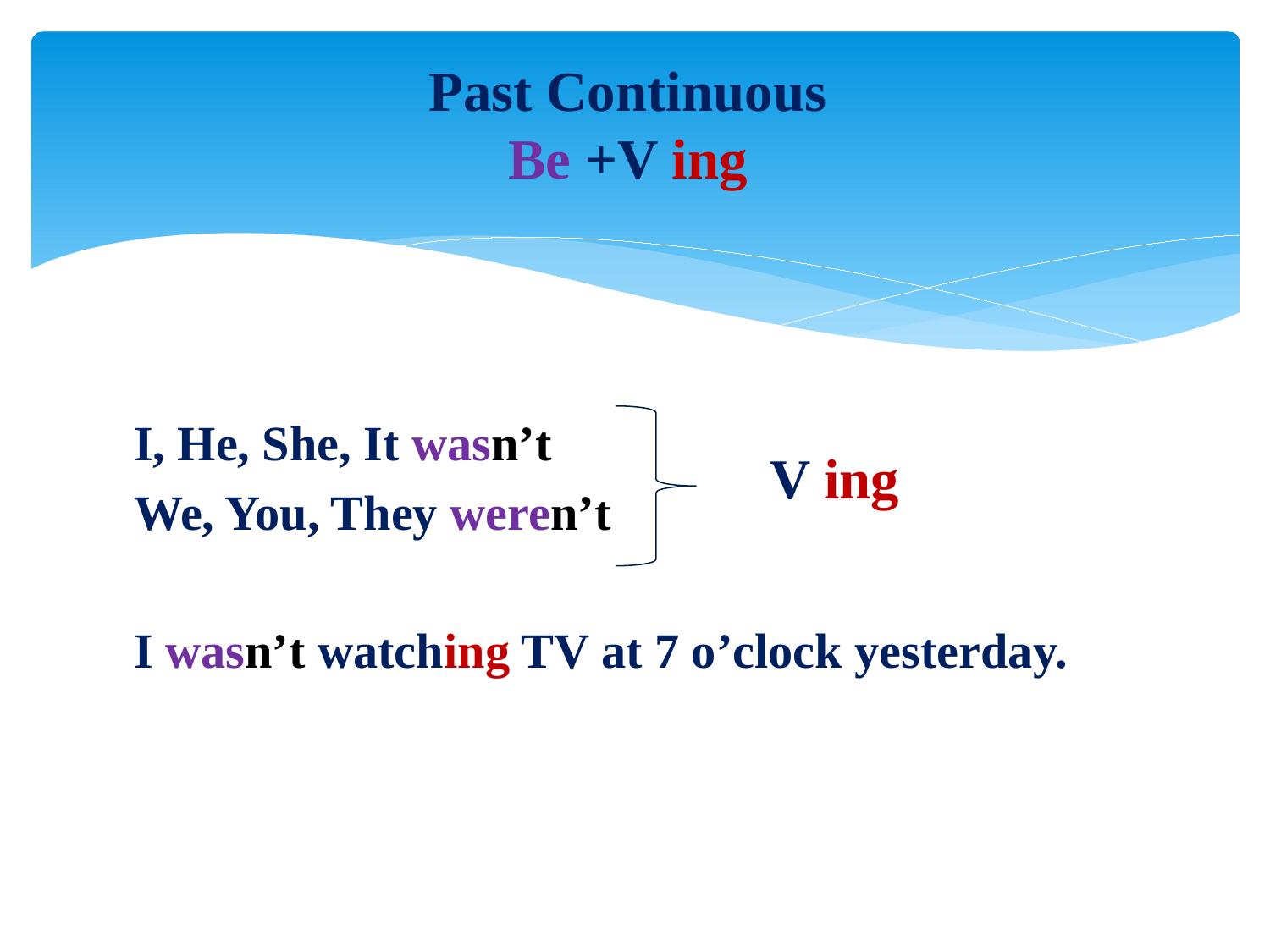

# Past Continuous Be +V ing

I, He, She, It wasn’t
We, You, They weren’t

I wasn’t watching TV at 7 o’clock yesterday.
V ing